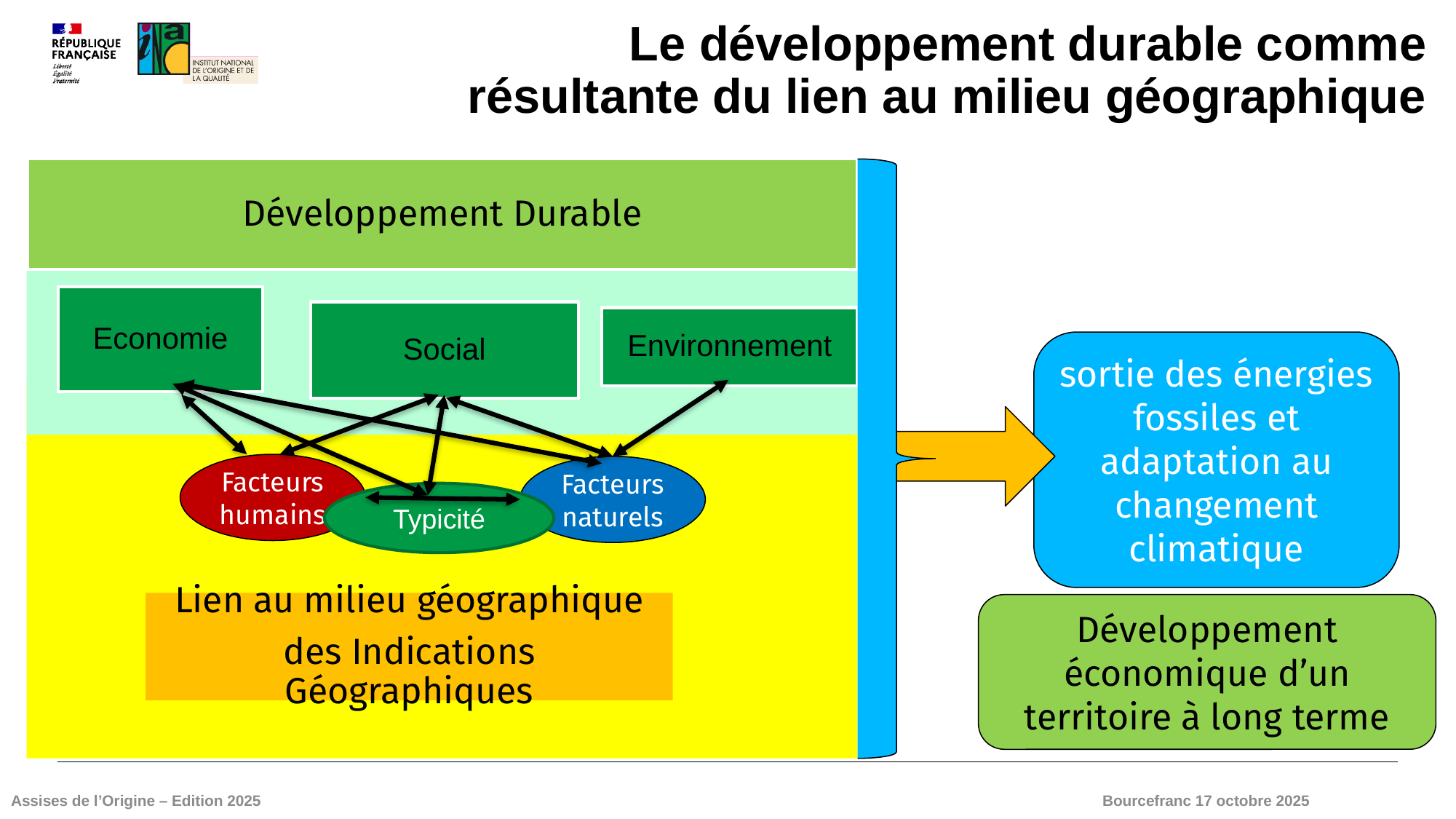

# Le développement durable comme résultante du lien au milieu géographique
Développement Durable
Social
Environnement
Economie

sortie des énergies
fossiles et adaptation au changement climatique

Facteurs humains
Facteurs naturels
Typicité
Lien au milieu géographique
des Indications Géographiques
Développement économique d’un territoire à long terme